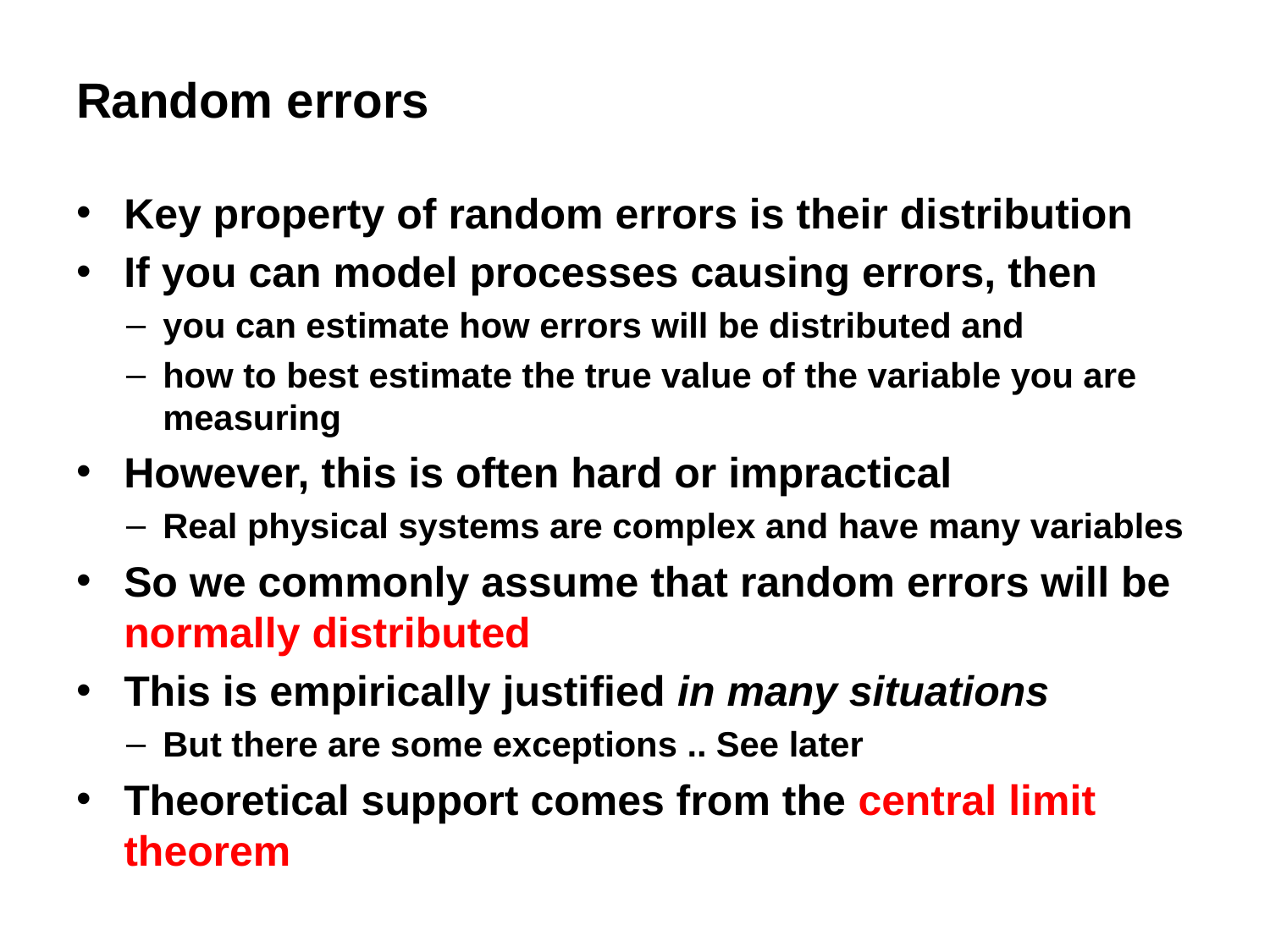

# Random errors
Key property of random errors is their distribution
If you can model processes causing errors, then
you can estimate how errors will be distributed and
how to best estimate the true value of the variable you are measuring
However, this is often hard or impractical
Real physical systems are complex and have many variables
So we commonly assume that random errors will be normally distributed
This is empirically justified in many situations
But there are some exceptions .. See later
Theoretical support comes from the central limit theorem